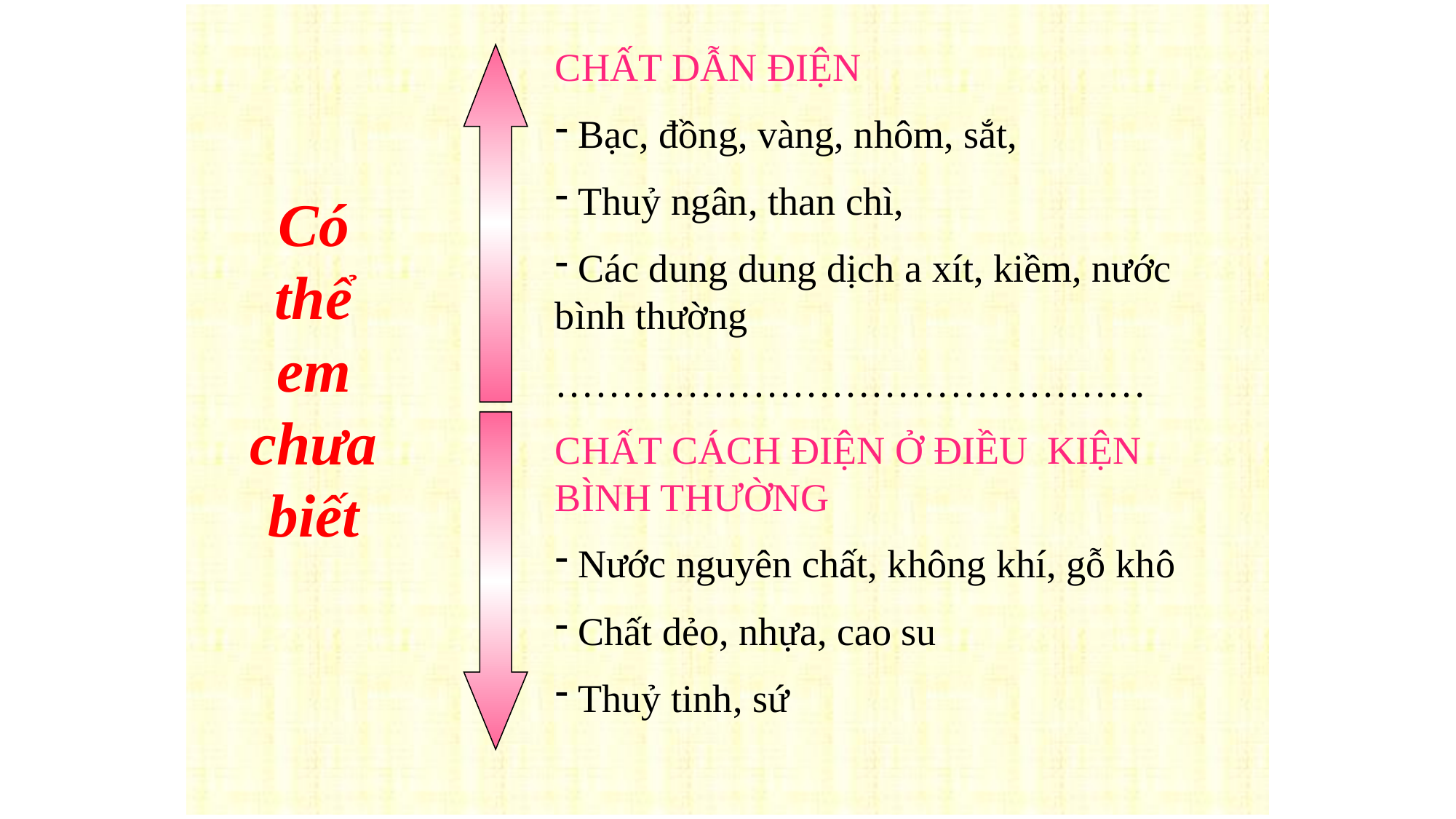

CHẤT DẪN ĐIỆN
 Bạc, đồng, vàng, nhôm, sắt,
 Thuỷ ngân, than chì,
 Các dung dung dịch a xít, kiềm, nước bình thường
………………………………………
CHẤT CÁCH ĐIỆN Ở ĐIỀU  KIỆN BÌNH THƯỜNG
 Nước nguyên chất, không khí, gỗ khô
 Chất dẻo, nhựa, cao su
 Thuỷ tinh, sứ

Có thể em chưa biết